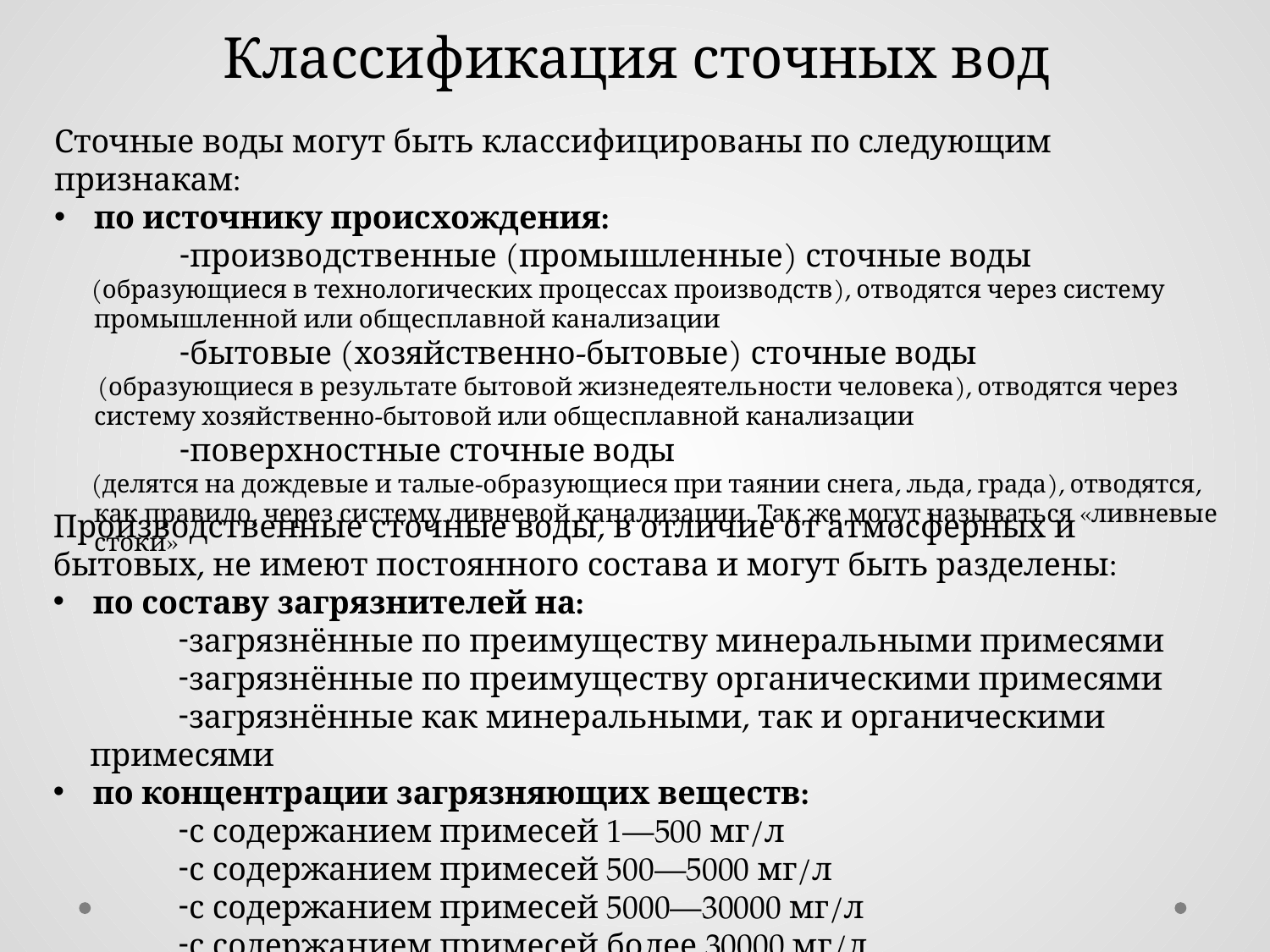

Классификация сточных вод
Сточные воды могут быть классифицированы по следующим признакам:
по источнику происхождения:
производственные (промышленные) сточные воды
(образующиеся в технологических процессах производств), отводятся через систему промышленной или общесплавной канализации
бытовые (хозяйственно-бытовые) сточные воды
 (образующиеся в результате бытовой жизнедеятельности человека), отводятся через систему хозяйственно-бытовой или общесплавной канализации
поверхностные сточные воды
(делятся на дождевые и талые-образующиеся при таянии снега, льда, града), отводятся, как правило, через систему ливневой канализации. Так же могут называться «ливневые стоки»
Производственные сточные воды, в отличие от атмосферных и бытовых, не имеют постоянного состава и могут быть разделены:
по составу загрязнителей на:
загрязнённые по преимуществу минеральными примесями
загрязнённые по преимуществу органическими примесями
загрязнённые как минеральными, так и органическими примесями
по концентрации загрязняющих веществ:
с содержанием примесей 1—500 мг/л
с содержанием примесей 500—5000 мг/л
с содержанием примесей 5000—30000 мг/л
с содержанием примесей более 30000 мг/л